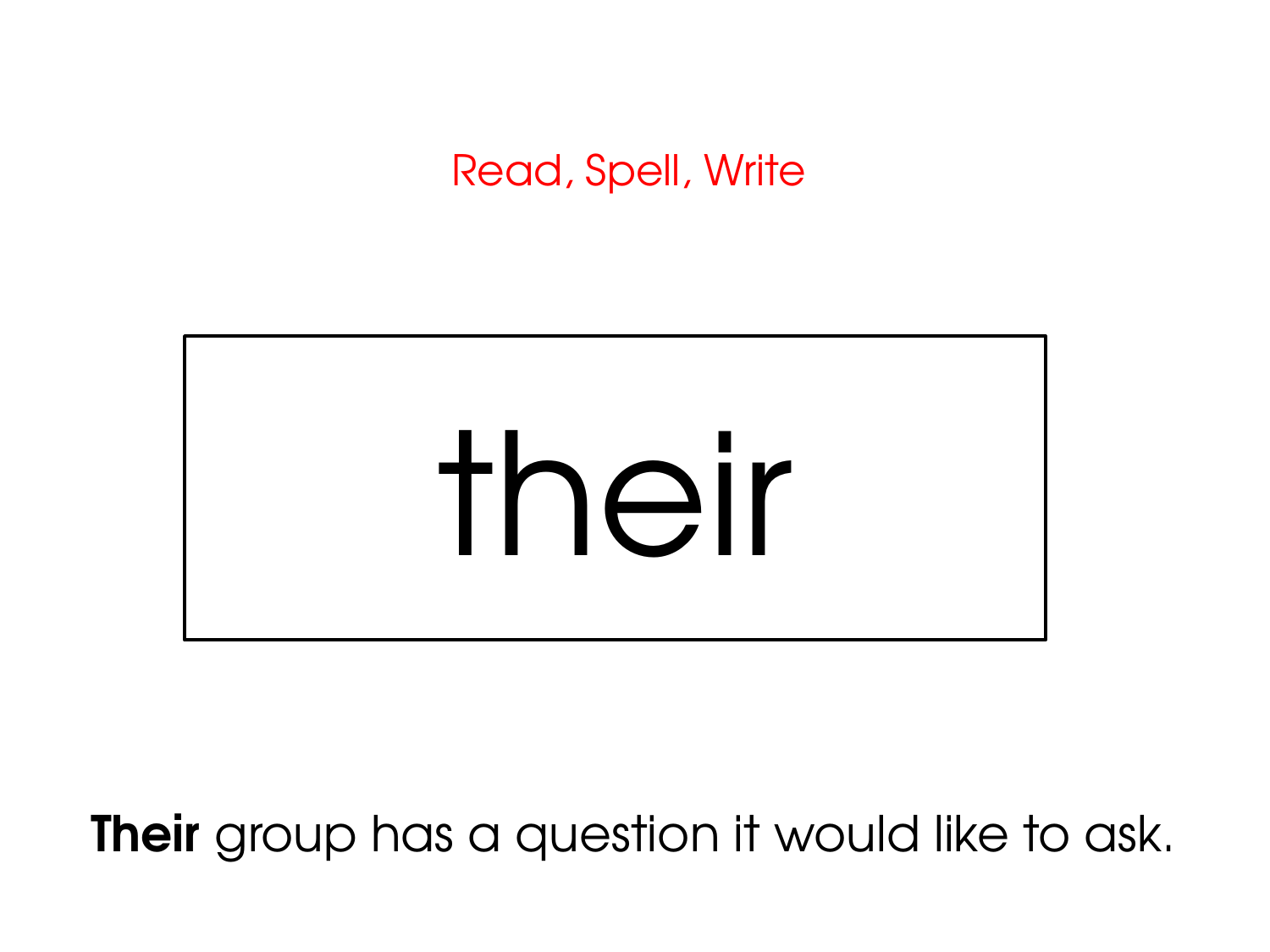

Read, Spell, Write
their
Their group has a question it would like to ask.